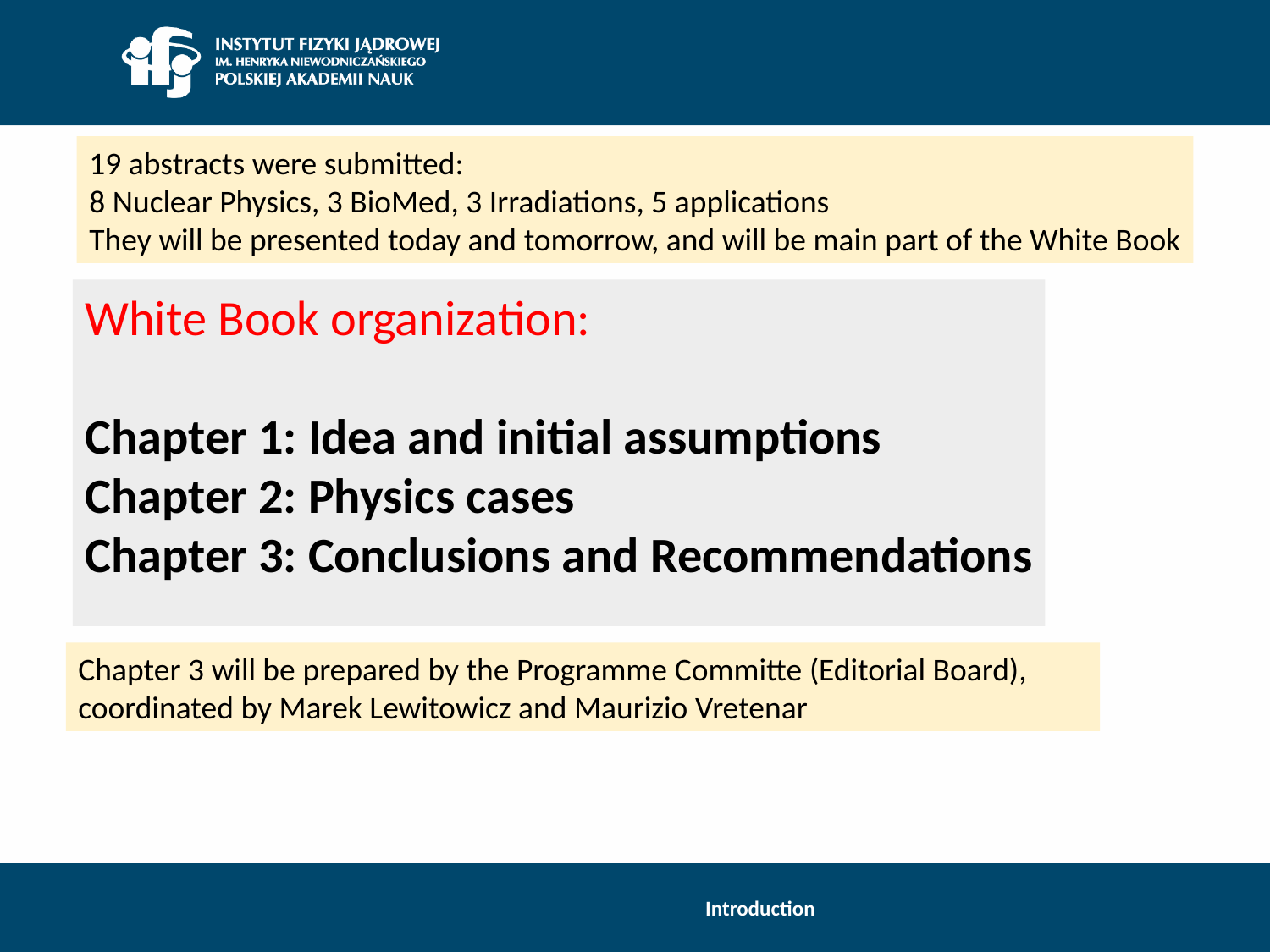

19 abstracts were submitted:
8 Nuclear Physics, 3 BioMed, 3 Irradiations, 5 applications
They will be presented today and tomorrow, and will be main part of the White Book
White Book organization:

Chapter 1: Idea and initial assumptions
Chapter 2: Physics cases
Chapter 3: Conclusions and Recommendations

Chapter 3 will be prepared by the Programme Committe (Editorial Board),
coordinated by Marek Lewitowicz and Maurizio Vretenar
Introduction